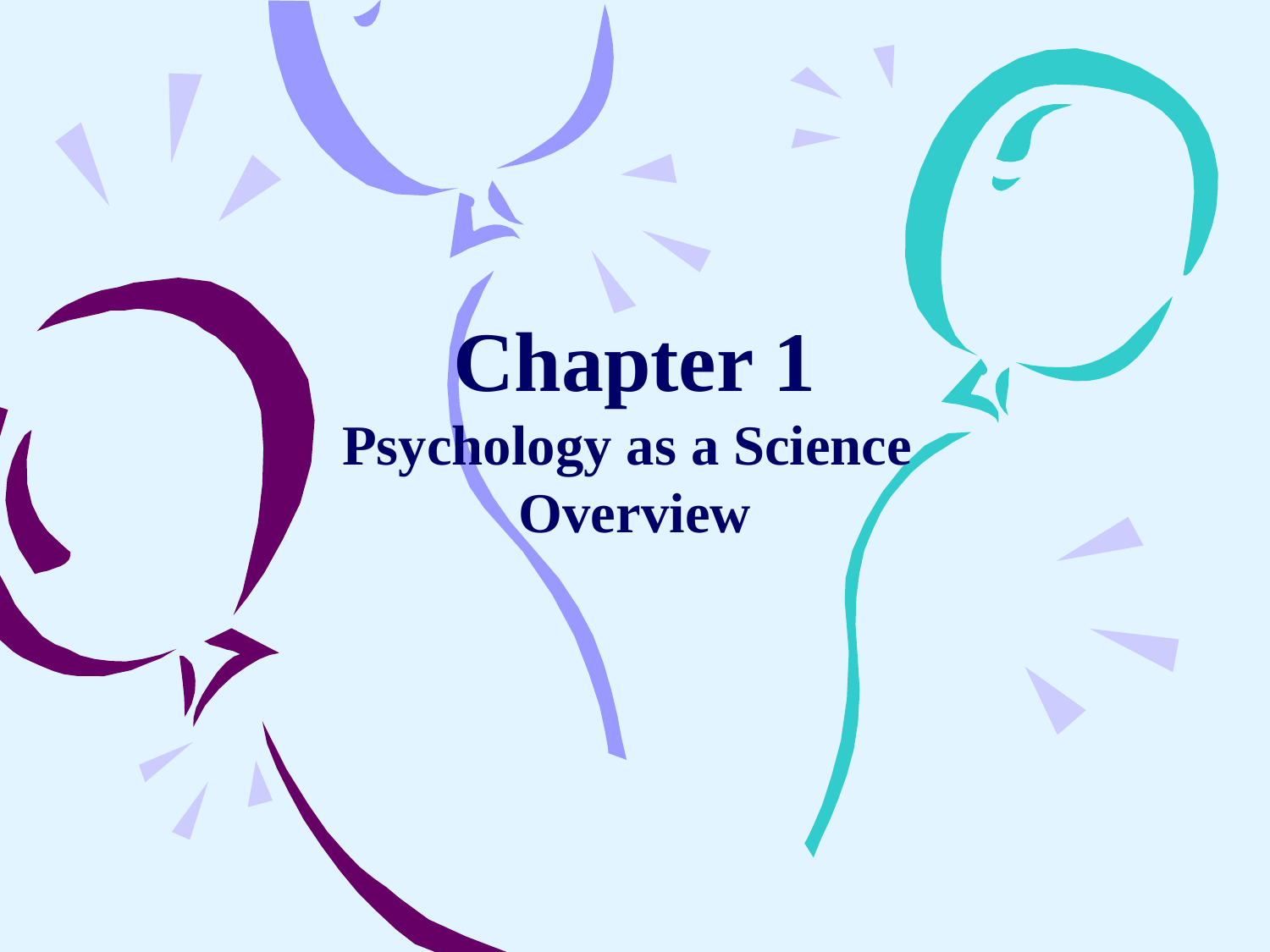

Chapter 1
Psychology as a Science
Overview